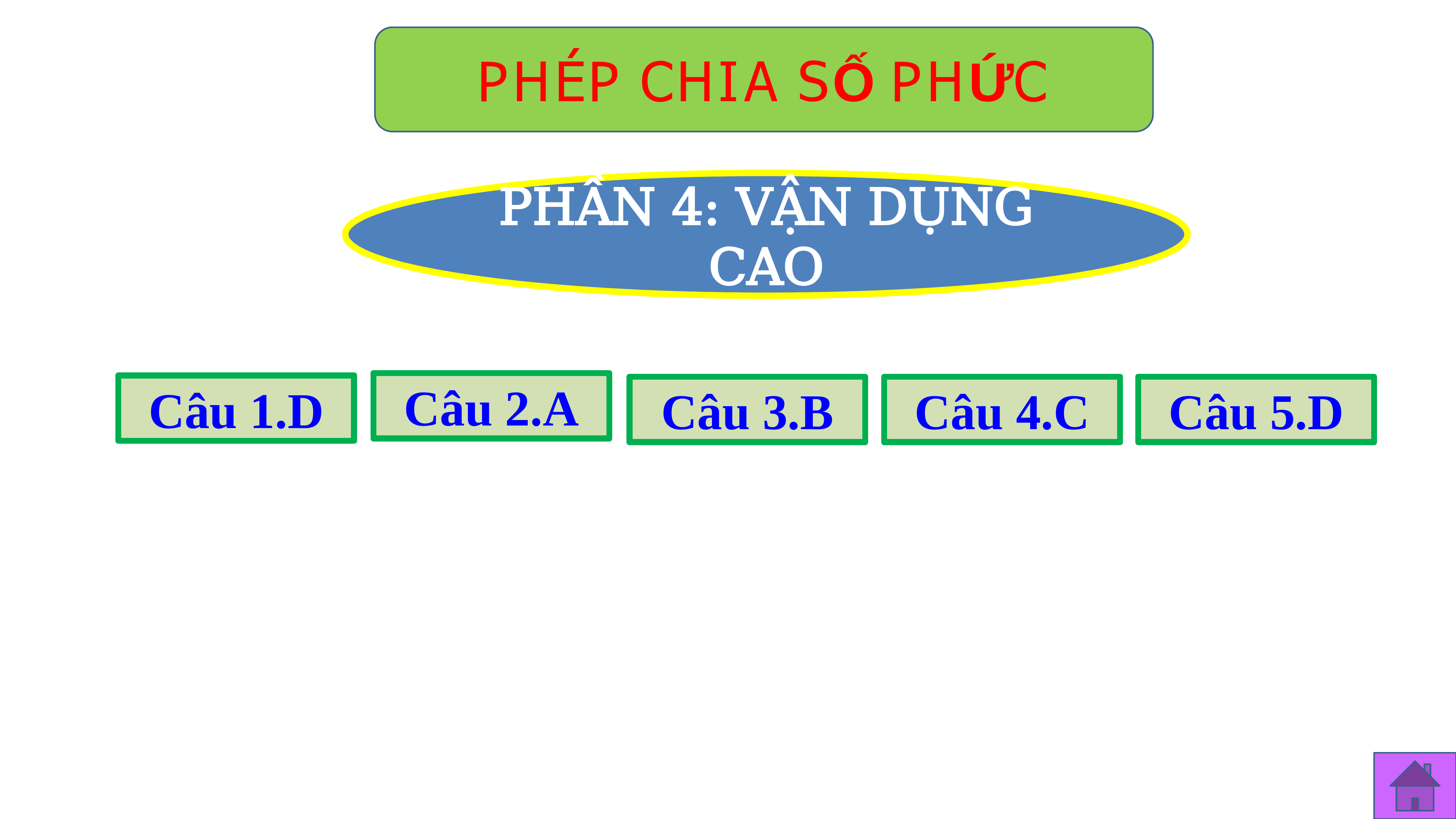

PHÉP CHIA SỐ PHỨC
PHẦN 4: VẬN DỤNG CAO
Câu 2.A
Câu 1.D
Câu 3.B
Câu 4.C
Câu 5.D